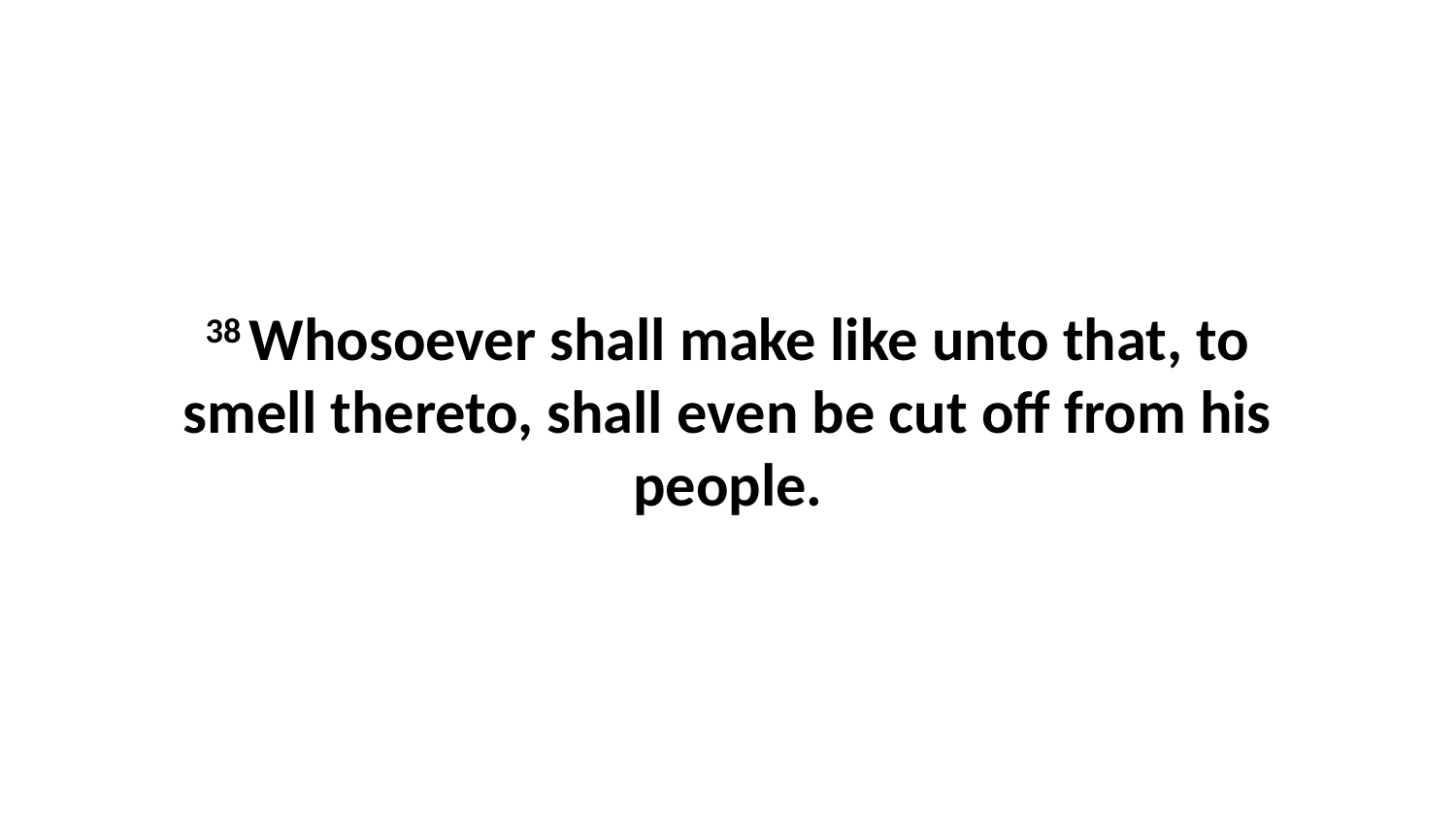

38 Whosoever shall make like unto that, to smell thereto, shall even be cut off from his people.